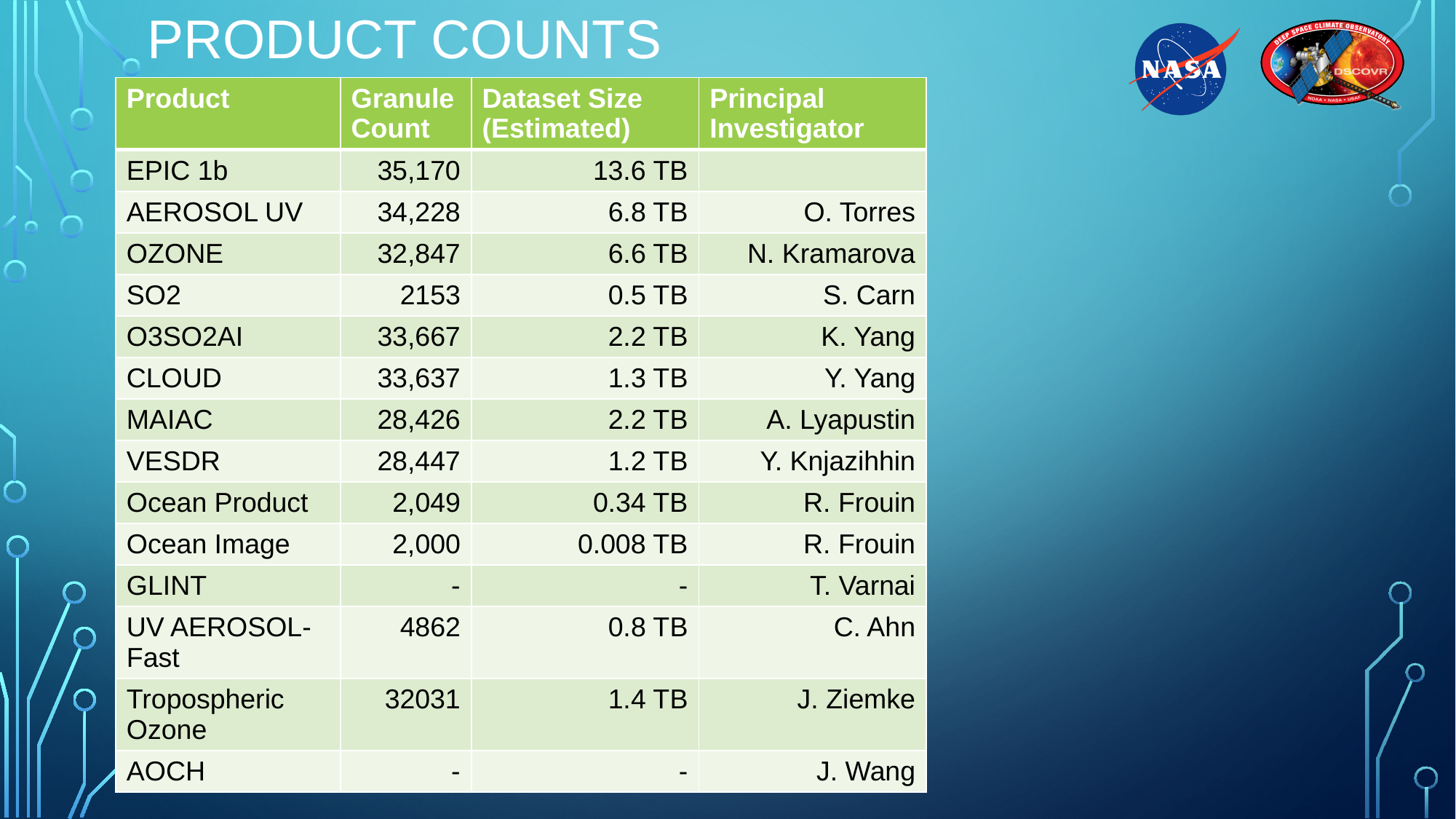

# Product Counts
| Product | Granule Count | Dataset Size (Estimated) | Principal Investigator |
| --- | --- | --- | --- |
| EPIC 1b | 35,170 | 13.6 TB |  |
| AEROSOL UV | 34,228 | 6.8 TB | O. Torres |
| OZONE | 32,847 | 6.6 TB | N. Kramarova |
| SO2 | 2153 | 0.5 TB | S. Carn |
| O3SO2AI | 33,667 | 2.2 TB | K. Yang |
| CLOUD | 33,637 | 1.3 TB | Y. Yang |
| MAIAC | 28,426 | 2.2 TB | A. Lyapustin |
| VESDR | 28,447 | 1.2 TB | Y. Knjazihhin |
| Ocean Product | 2,049 | 0.34 TB | R. Frouin |
| Ocean Image | 2,000 | 0.008 TB | R. Frouin |
| GLINT | - | - | T. Varnai |
| UV AEROSOL-Fast | 4862 | 0.8 TB | C. Ahn |
| Tropospheric Ozone | 32031 | 1.4 TB | J. Ziemke |
| AOCH | - | - | J. Wang |